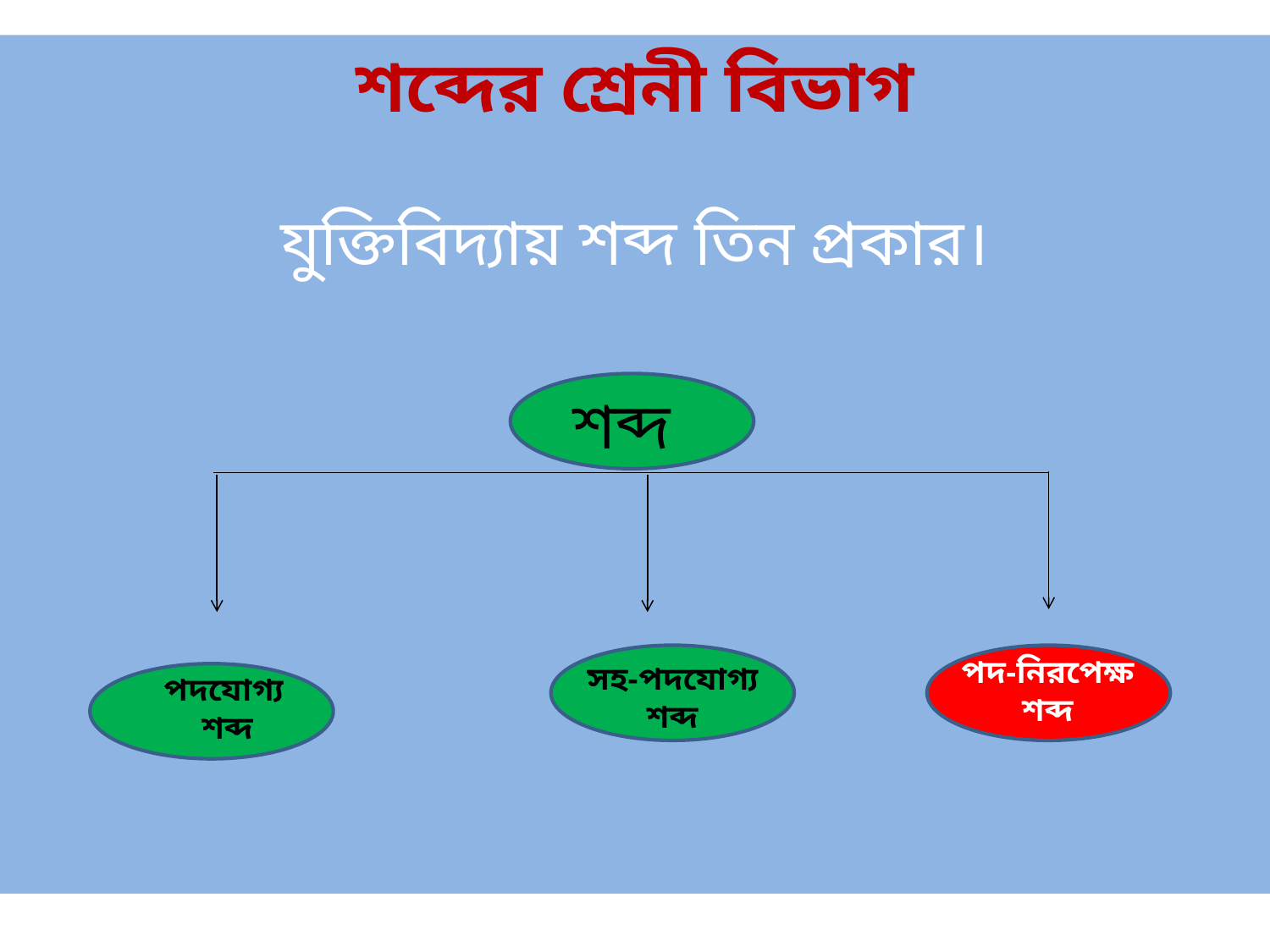

শব্দের শ্রেনী বিভাগ

যুক্তিবিদ্যায় শব্দ তিন প্রকার।

শব্দ

পদ-নিরপেক্ষ
শব্দ
সহ-পদযোগ্য
শব্দ

পদযোগ্য
শব্দ